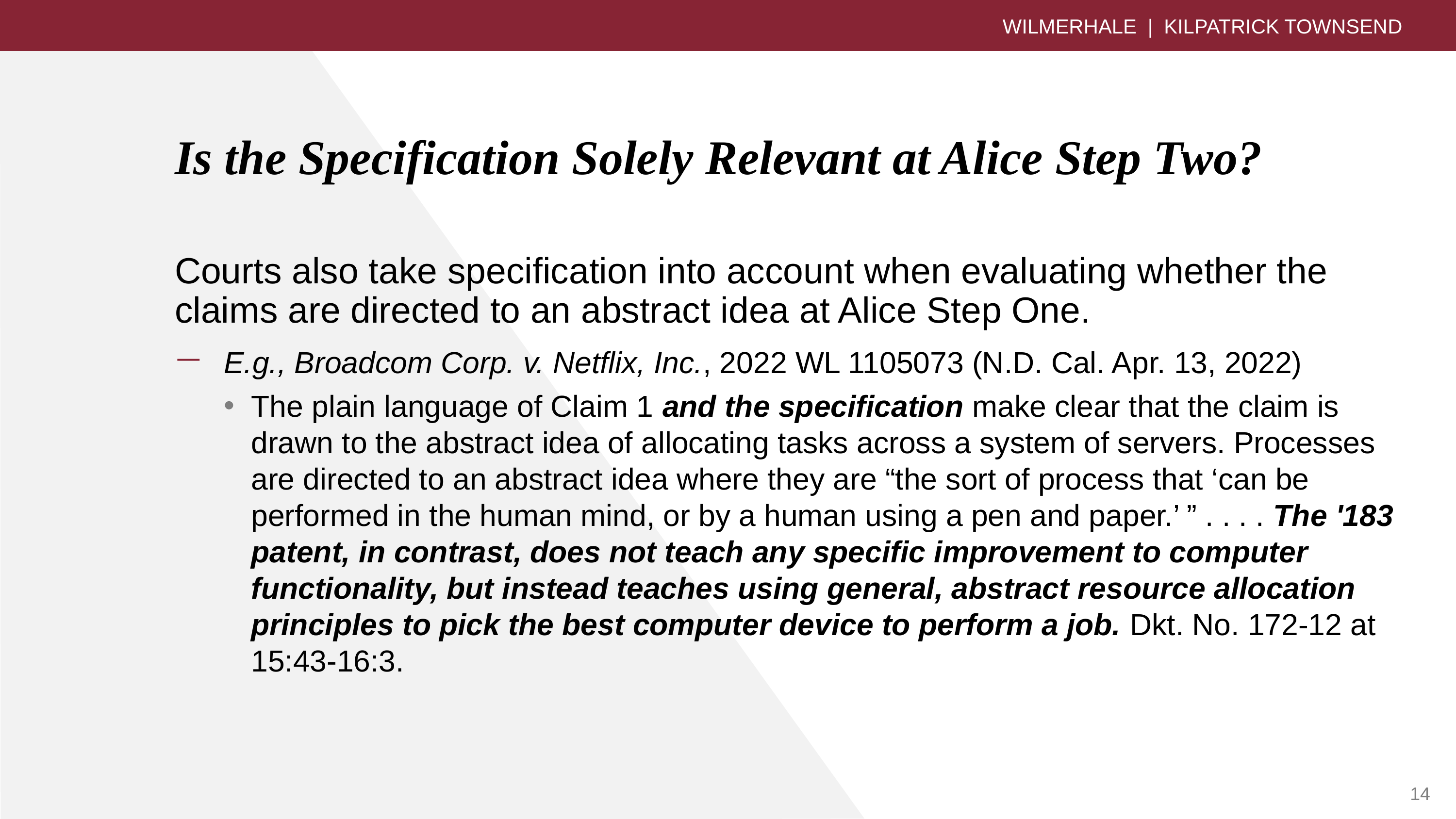

WILMERHALE  |  KILPATRICK TOWNSEND

# Is the Specification Solely Relevant at Alice Step Two?
Courts also take specification into account when evaluating whether the claims are directed to an abstract idea at Alice Step One.
E.g., Broadcom Corp. v. Netflix, Inc., 2022 WL 1105073 (N.D. Cal. Apr. 13, 2022)
The plain language of Claim 1 and the specification make clear that the claim is drawn to the abstract idea of allocating tasks across a system of servers. Processes are directed to an abstract idea where they are “the sort of process that ‘can be performed in the human mind, or by a human using a pen and paper.’ ” . . . . The '183 patent, in contrast, does not teach any specific improvement to computer functionality, but instead teaches using general, abstract resource allocation principles to pick the best computer device to perform a job. Dkt. No. 172-12 at 15:43-16:3.
14